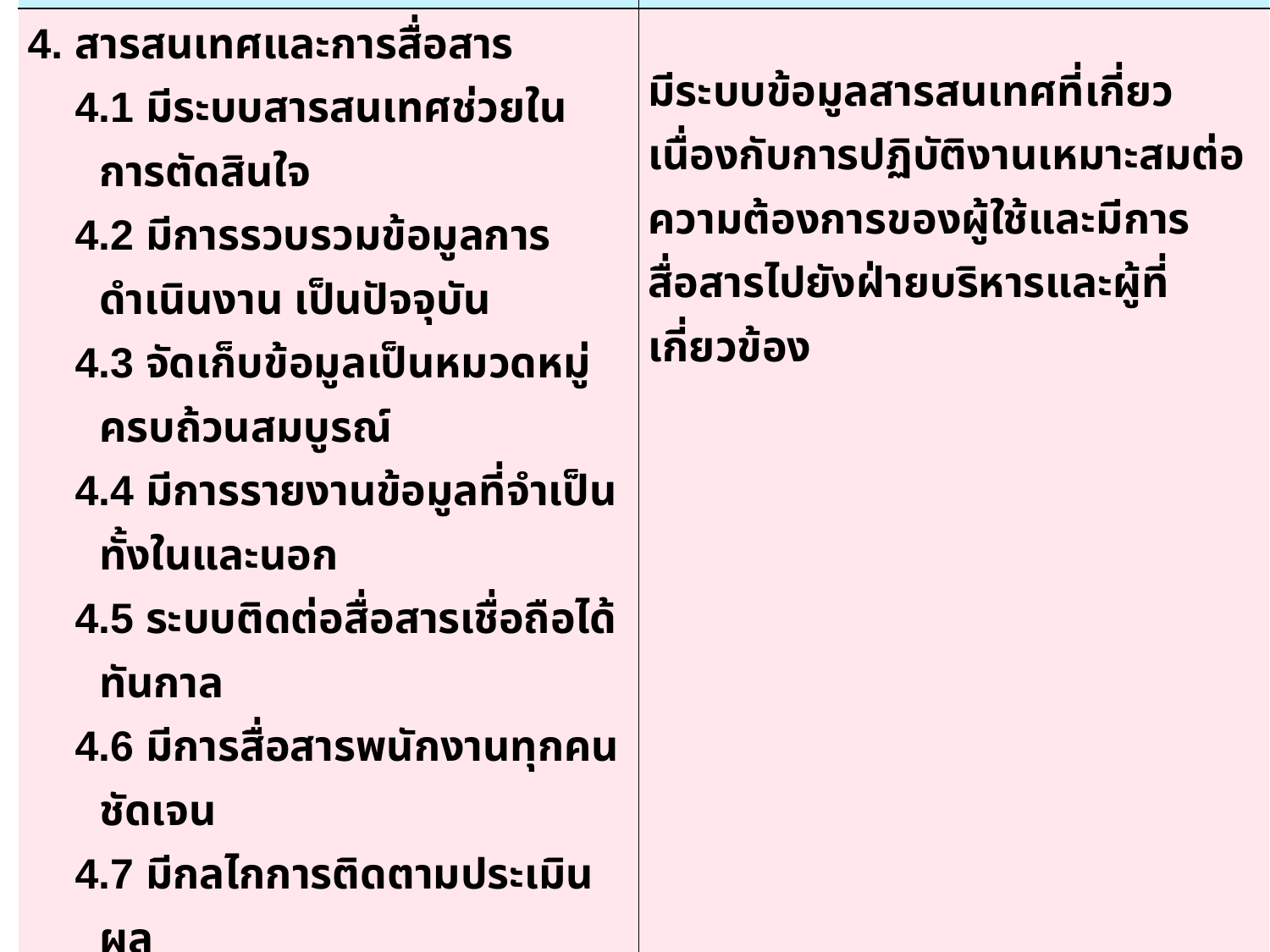

| จุดที่ประเมิน | ความเห็น/คำอธิบาย |
| --- | --- |
| 4. สารสนเทศและการสื่อสาร 4.1 มีระบบสารสนเทศช่วยในการตัดสินใจ 4.2 มีการรวบรวมข้อมูลการดำเนินงาน เป็นปัจจุบัน 4.3 จัดเก็บข้อมูลเป็นหมวดหมู่ครบถ้วนสมบูรณ์ 4.4 มีการรายงานข้อมูลที่จำเป็นทั้งในและนอก 4.5 ระบบติดต่อสื่อสารเชื่อถือได้ทันกาล 4.6 มีการสื่อสารพนักงานทุกคนชัดเจน 4.7 มีกลไกการติดตามประเมินผล สรุป/วิธีการที่ควรปฏิบัติ.......................................................... ................................................................................................................................ ผู้ประเมิน....................................... ตำแหน่ง......................................... | มีระบบข้อมูลสารสนเทศที่เกี่ยวเนื่องกับการปฏิบัติงานเหมาะสมต่อความต้องการของผู้ใช้และมีการสื่อสารไปยังฝ่ายบริหารและผู้ที่เกี่ยวข้อง |
50